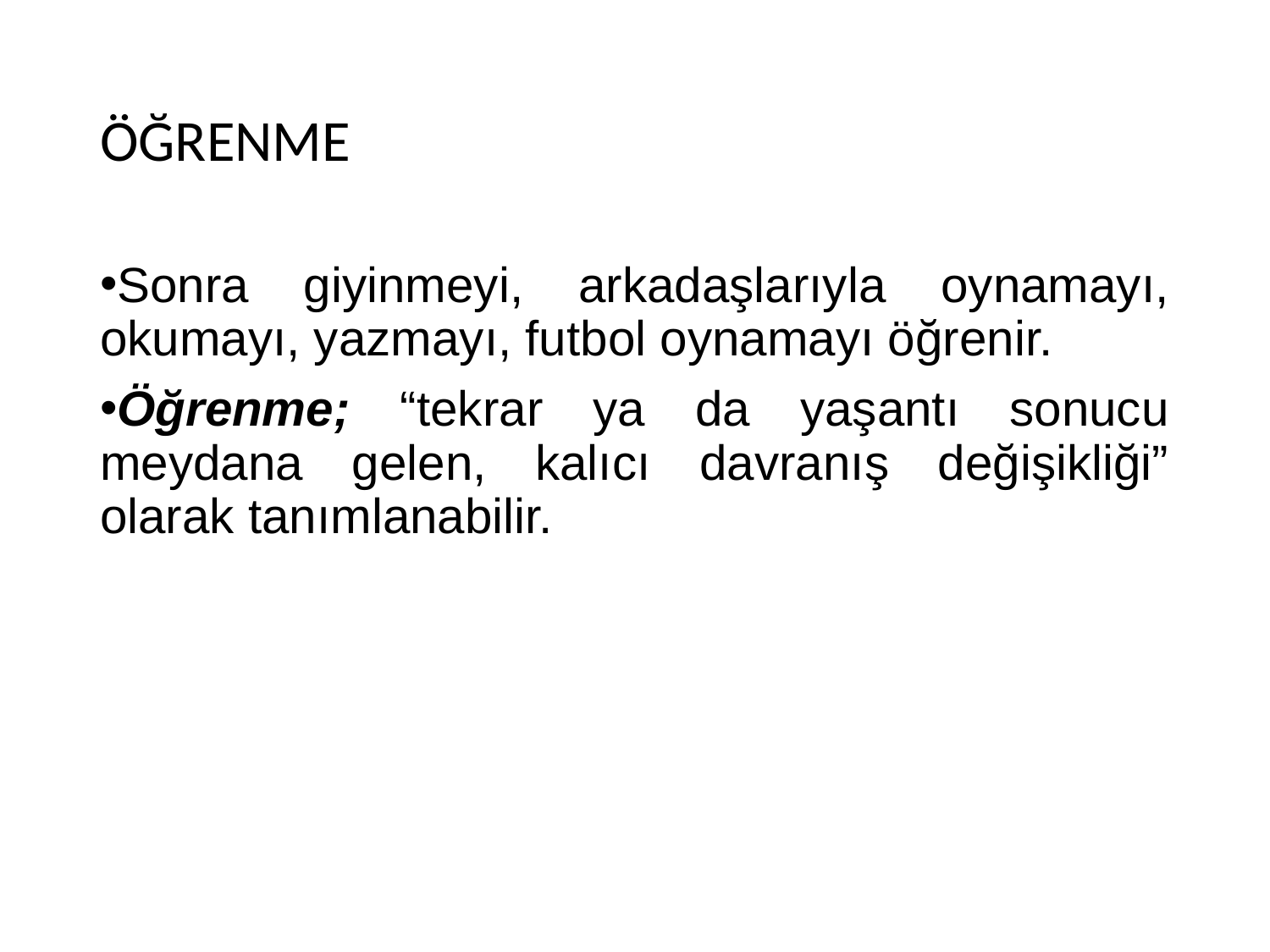

# ÖĞRENME
Sonra giyinmeyi, arkadaşlarıyla oynamayı, okumayı, yazmayı, futbol oynamayı öğrenir.
Öğrenme; “tekrar ya da yaşantı sonucu meydana gelen, kalıcı davranış değişikliği” olarak tanımlanabilir.